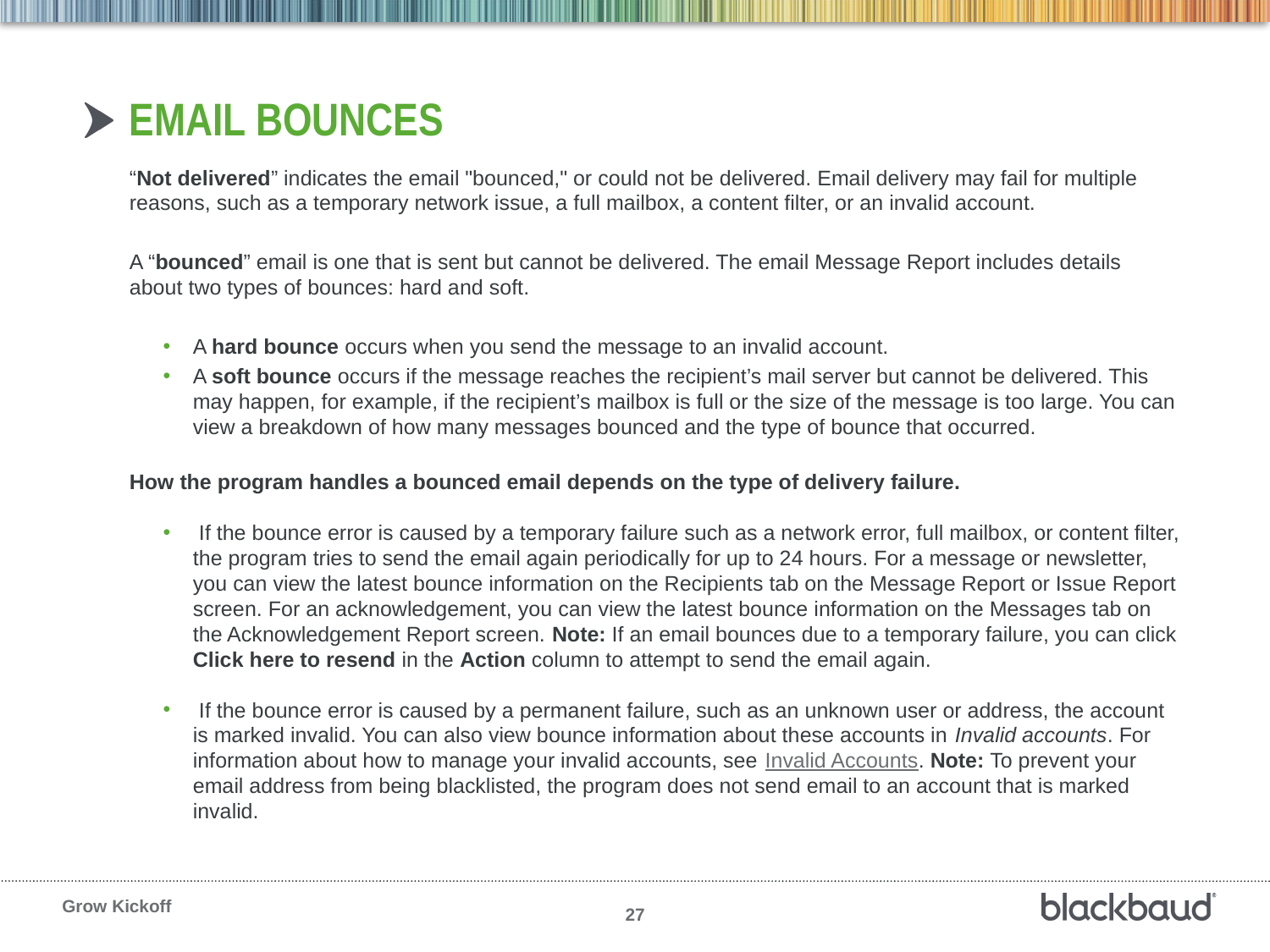

# Email Bounces
“Not delivered” indicates the email "bounced," or could not be delivered. Email delivery may fail for multiple reasons, such as a temporary network issue, a full mailbox, a content filter, or an invalid account.

A “bounced” email is one that is sent but cannot be delivered. The email Message Report includes details about two types of bounces: hard and soft.

A hard bounce occurs when you send the message to an invalid account.
A soft bounce occurs if the message reaches the recipient’s mail server but cannot be delivered. This may happen, for example, if the recipient’s mailbox is full or the size of the message is too large. You can view a breakdown of how many messages bounced and the type of bounce that occurred.

How the program handles a bounced email depends on the type of delivery failure.

 If the bounce error is caused by a temporary failure such as a network error, full mailbox, or content filter, the program tries to send the email again periodically for up to 24 hours. For a message or newsletter, you can view the latest bounce information on the Recipients tab on the Message Report or Issue Report screen. For an acknowledgement, you can view the latest bounce information on the Messages tab on the Acknowledgement Report screen. Note: If an email bounces due to a temporary failure, you can click Click here to resend in the Action column to attempt to send the email again.

 If the bounce error is caused by a permanent failure, such as an unknown user or address, the account is marked invalid. You can also view bounce information about these accounts in Invalid accounts. For information about how to manage your invalid accounts, see Invalid Accounts. Note: To prevent your email address from being blacklisted, the program does not send email to an account that is marked invalid.